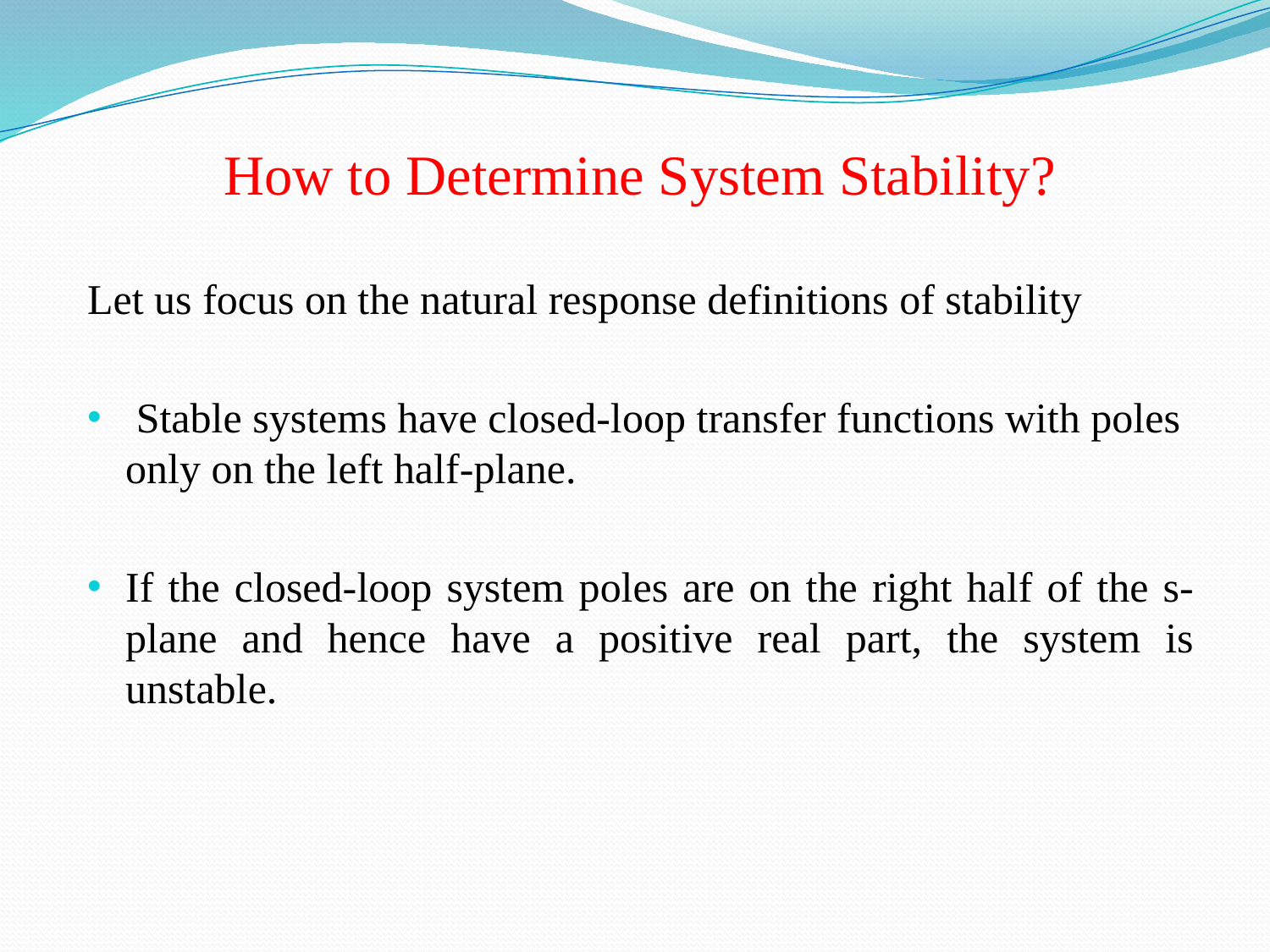

# How to Determine System Stability?
Let us focus on the natural response definitions of stability

 Stable systems have closed-loop transfer functions with poles only on the left half-plane.

If the closed-loop system poles are on the right half of the s-plane and hence have a positive real part, the system is unstable.